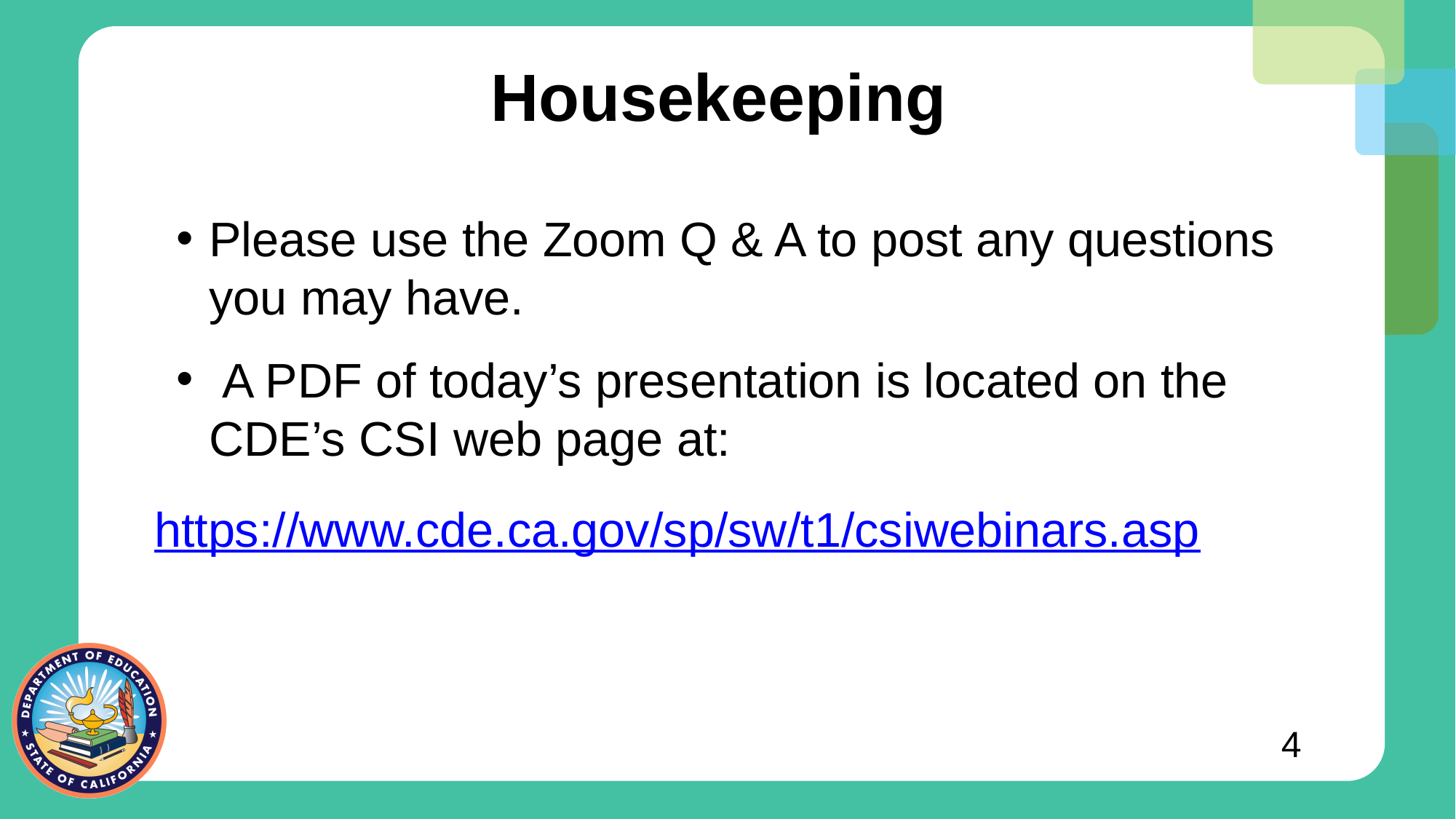

# Housekeeping
Please use the Zoom Q & A to post any questions you may have.
 A PDF of today’s presentation is located on the CDE’s CSI web page at:
https://www.cde.ca.gov/sp/sw/t1/csiwebinars.asp

4